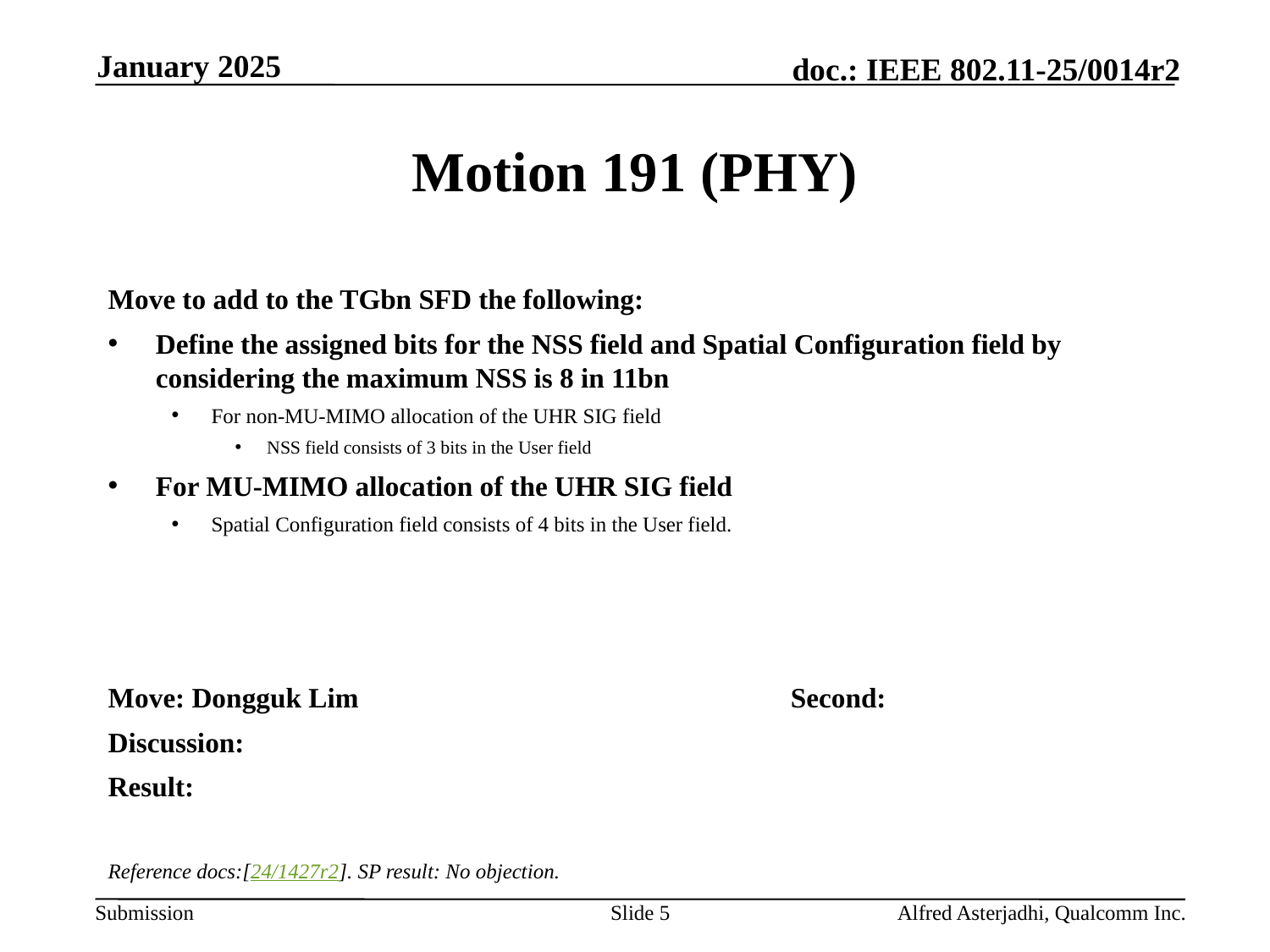

January 2025
# Motion 191 (PHY)
Move to add to the TGbn SFD the following:
Define the assigned bits for the NSS field and Spatial Configuration field by considering the maximum NSS is 8 in 11bn
For non-MU-MIMO allocation of the UHR SIG field
NSS field consists of 3 bits in the User field
For MU-MIMO allocation of the UHR SIG field
Spatial Configuration field consists of 4 bits in the User field.

Move: Dongguk Lim 				Second:
Discussion:
Result:

Reference docs:[24/1427r2]. SP result: No objection.

Slide 5
Alfred Asterjadhi, Qualcomm Inc.